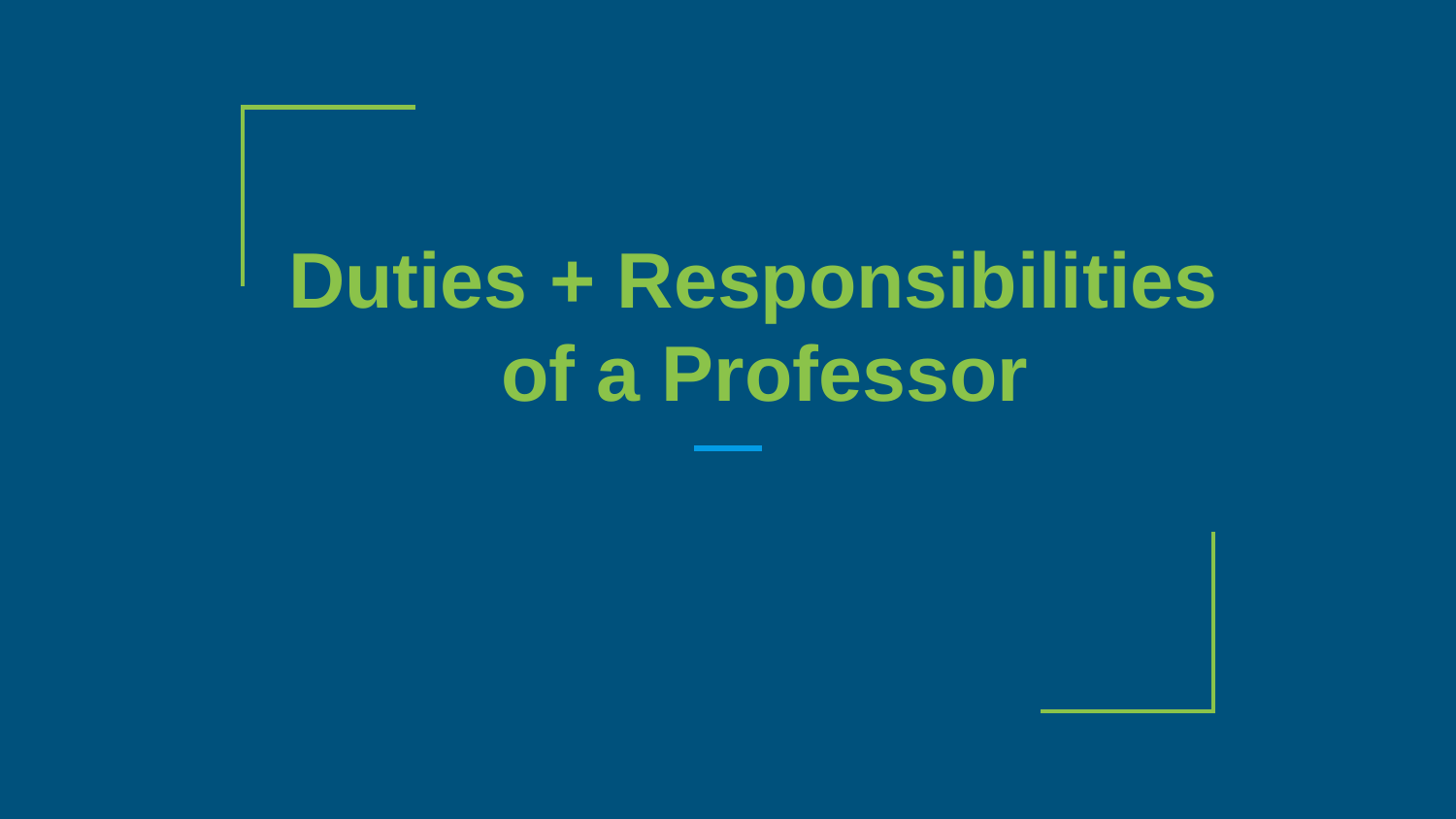

# Duties + Responsibilities
of a Professor